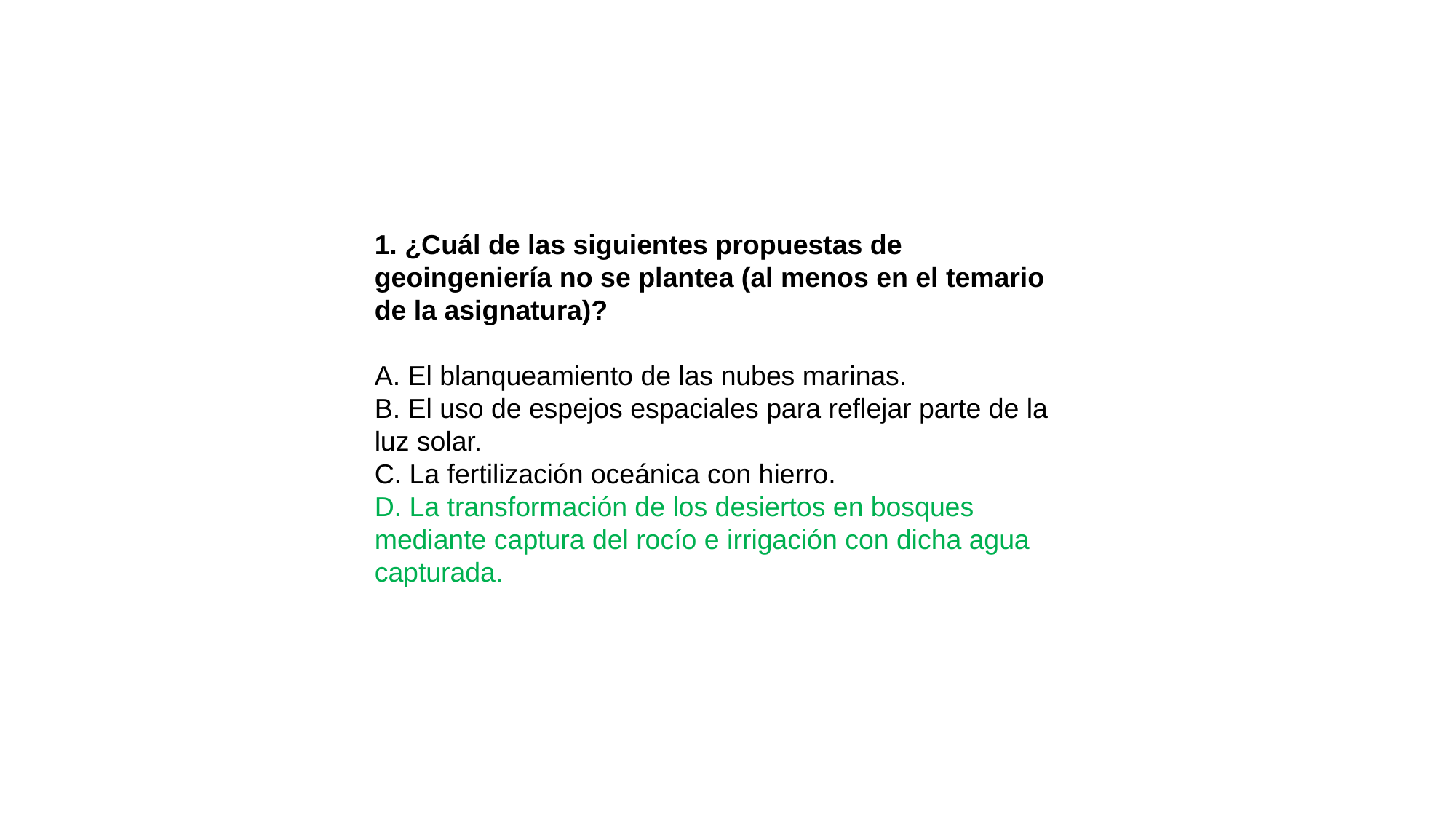

1. ¿Cuál de las siguientes propuestas de geoingeniería no se plantea (al menos en el temario de la asignatura)?

A. El blanqueamiento de las nubes marinas.
B. El uso de espejos espaciales para reflejar parte de la luz solar.
C. La fertilización oceánica con hierro.
D. La transformación de los desiertos en bosques mediante captura del rocío e irrigación con dicha agua capturada.